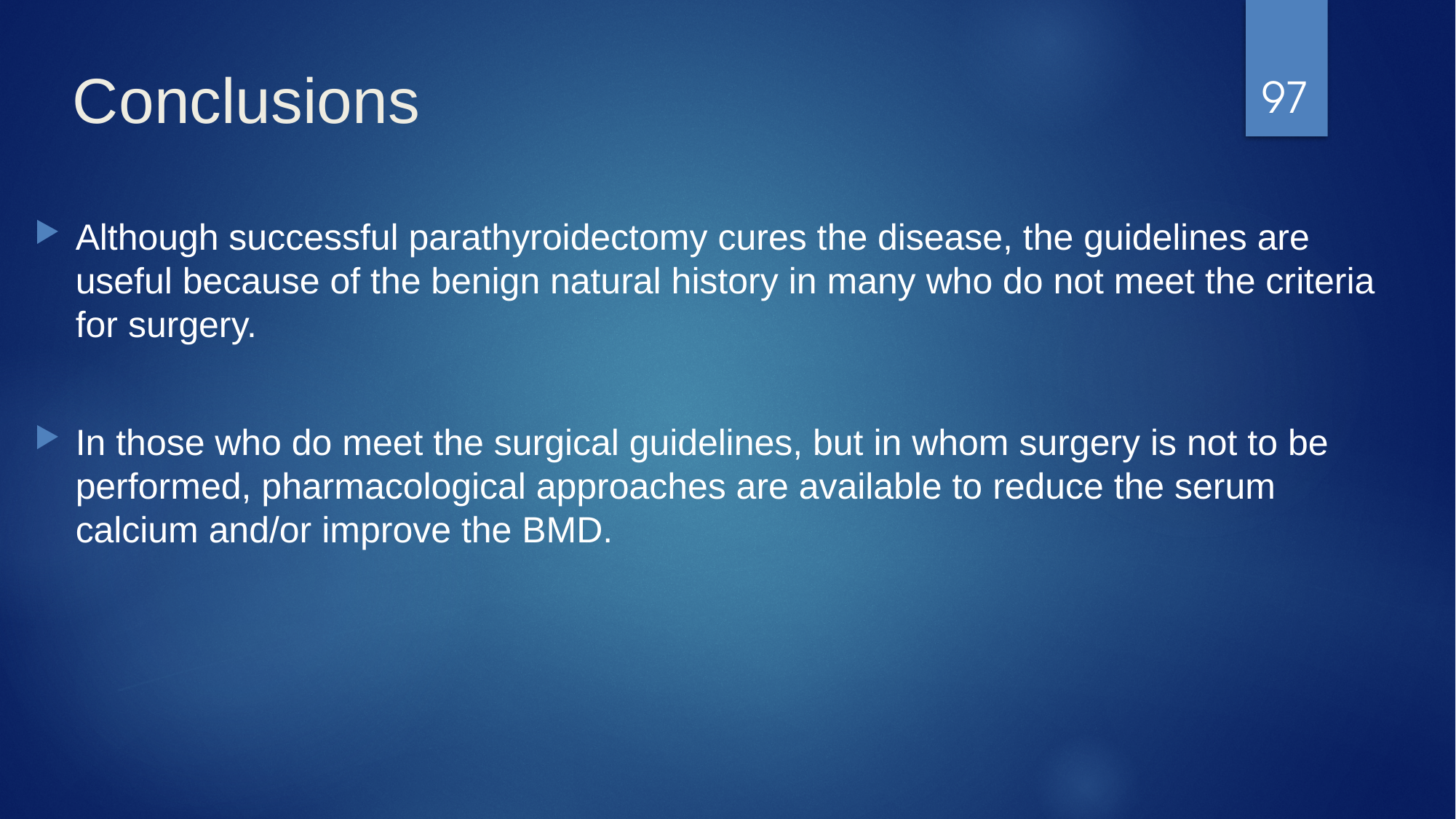

97
# Conclusions
Although successful parathyroidectomy cures the disease, the guidelines are useful because of the benign natural history in many who do not meet the criteria for surgery.

In those who do meet the surgical guidelines, but in whom surgery is not to be performed, pharmacological approaches are available to reduce the serum calcium and/or improve the BMD.